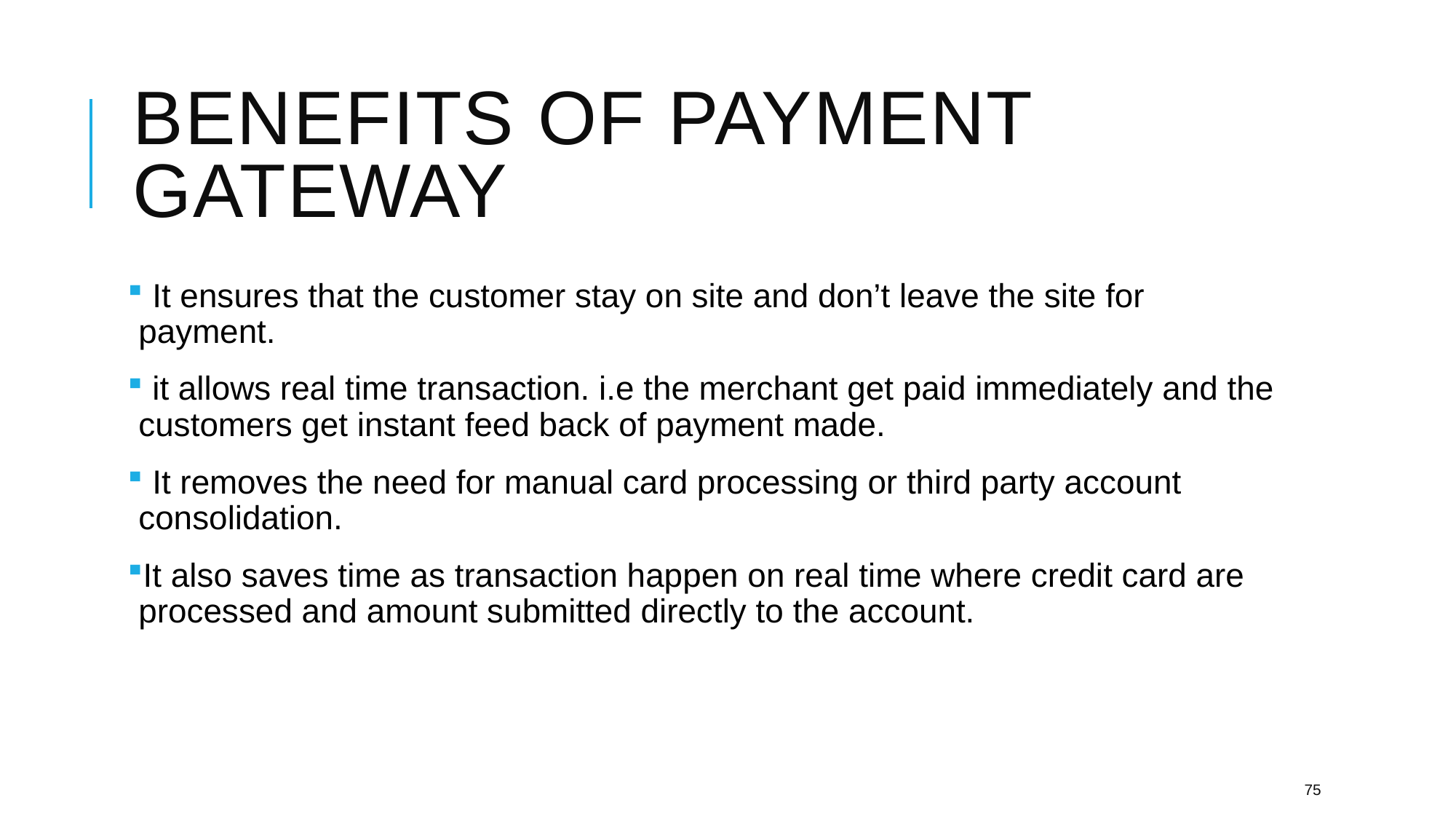

# Benefits of payment gateway
 It ensures that the customer stay on site and don’t leave the site for payment.
 it allows real time transaction. i.e the merchant get paid immediately and the customers get instant feed back of payment made.
 It removes the need for manual card processing or third party account consolidation.
It also saves time as transaction happen on real time where credit card are processed and amount submitted directly to the account.
75